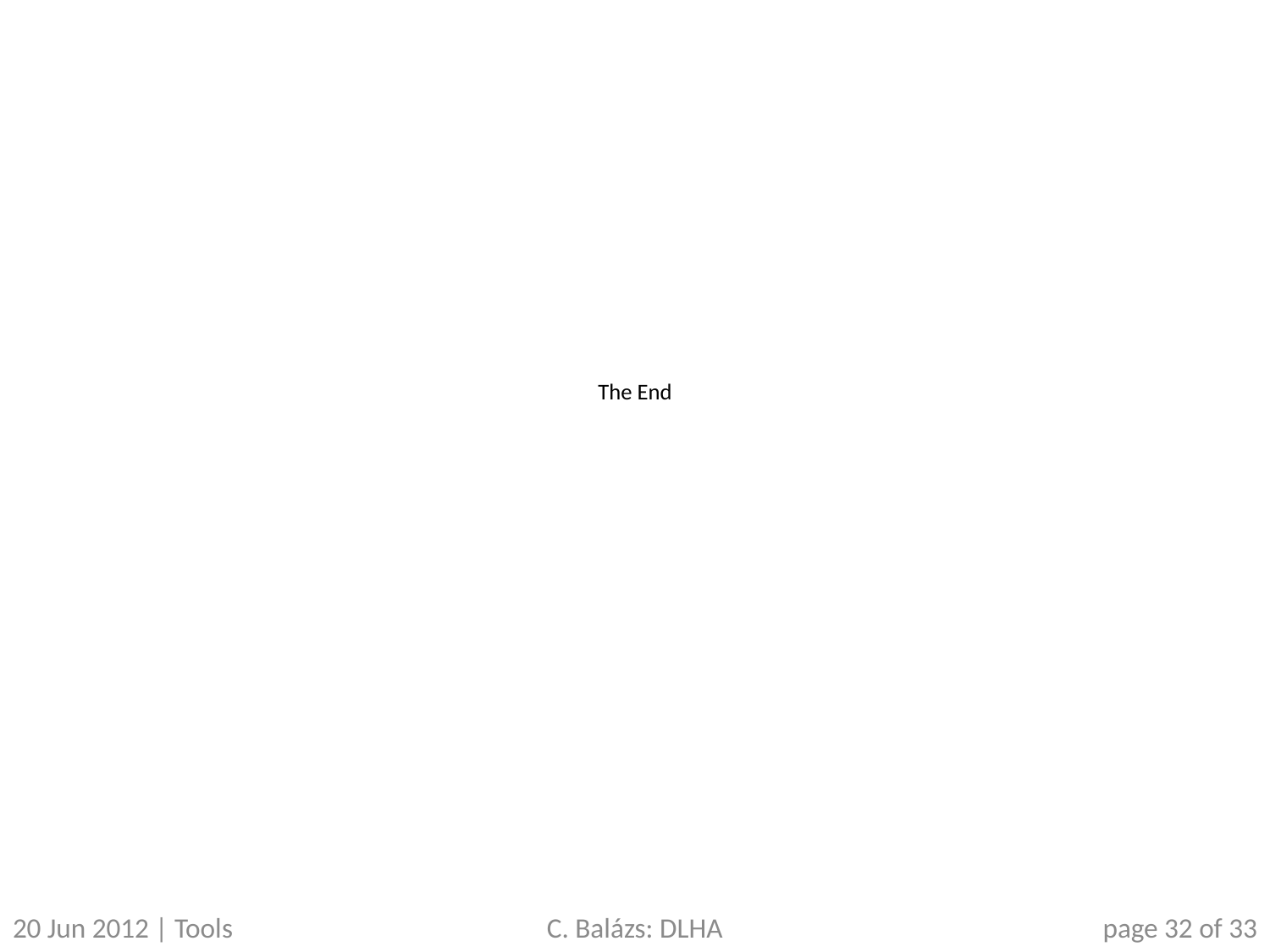

# The End
20 Jun 2012 | Tools
C. Balázs: DLHA
page 32 of 33